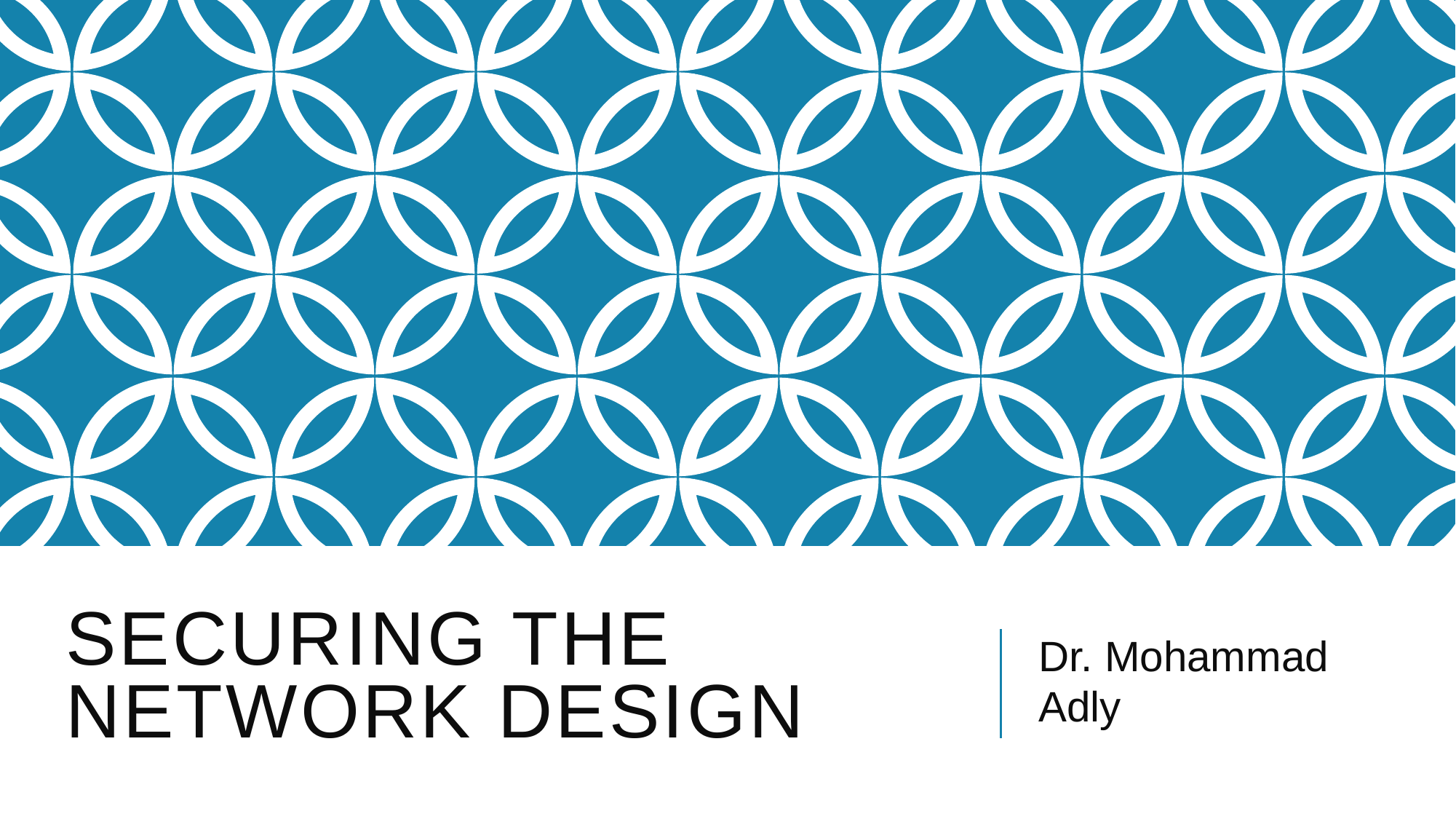

# Securing the Network Design
Dr. Mohammad Adly